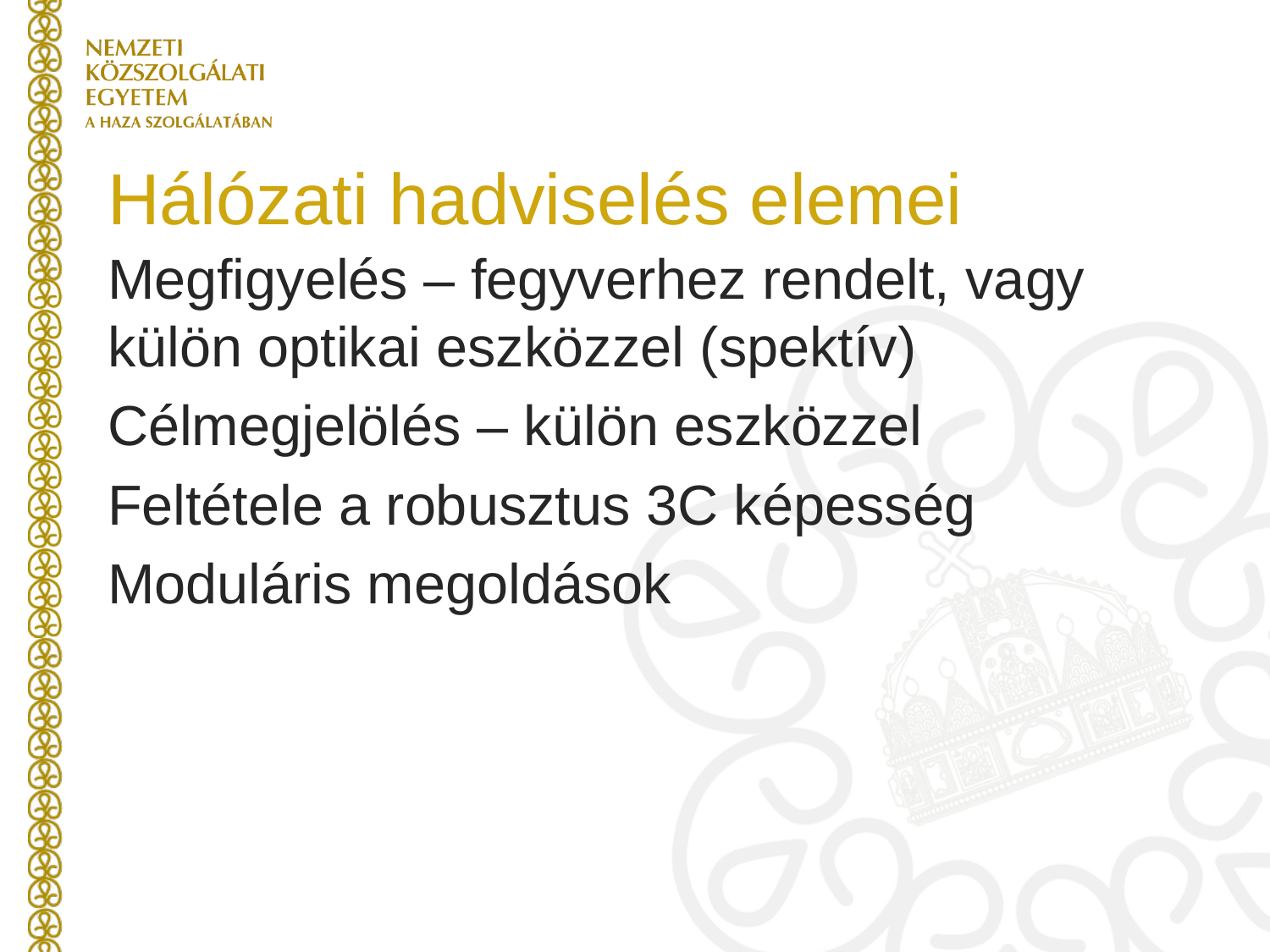

# Hálózati hadviselés elemei
Megfigyelés – fegyverhez rendelt, vagy külön optikai eszközzel (spektív)
Célmegjelölés – külön eszközzel
Feltétele a robusztus 3C képesség
Moduláris megoldások